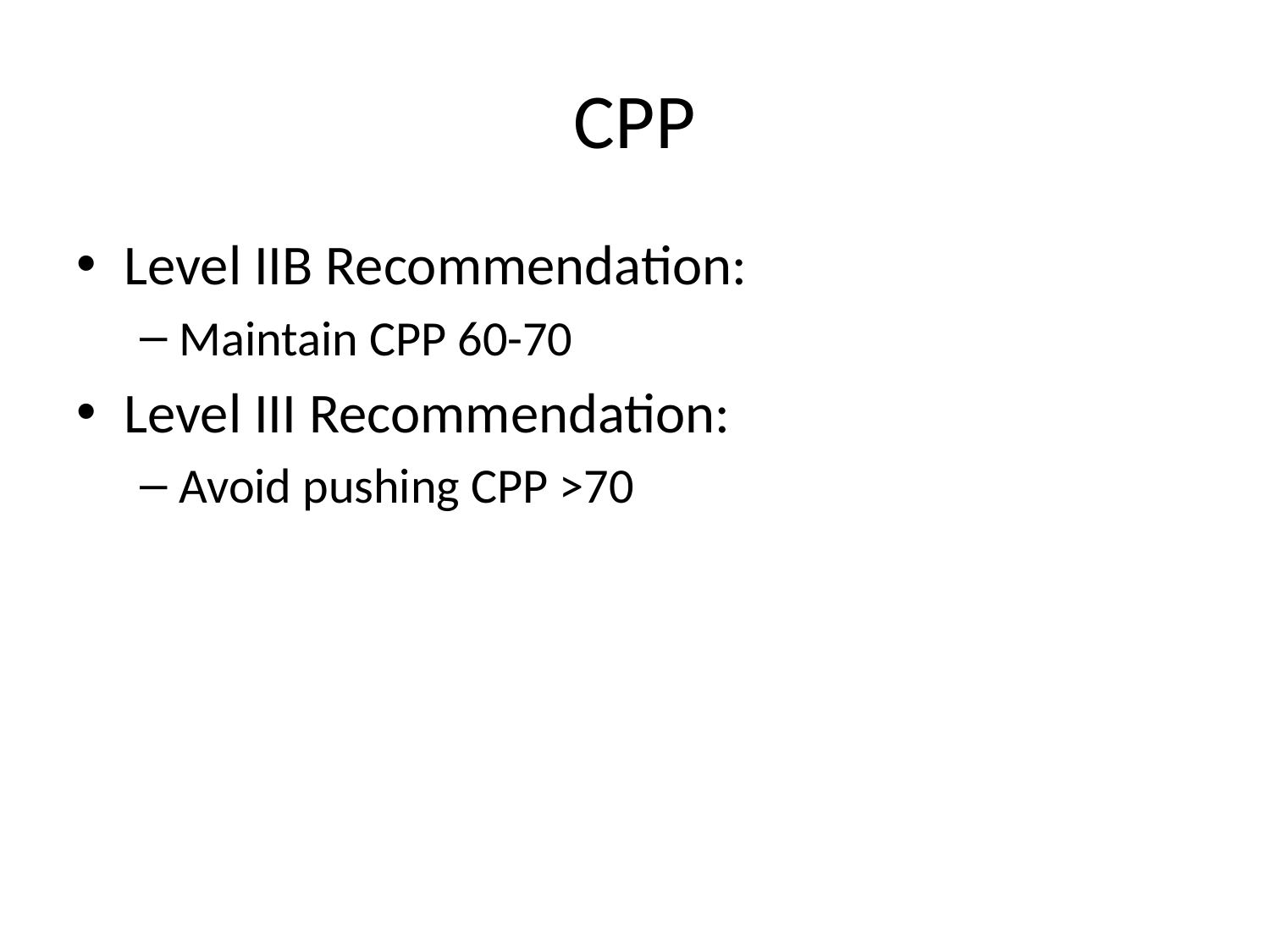

# CPP
Level IIB Recommendation:
Maintain CPP 60-70
Level III Recommendation:
Avoid pushing CPP >70